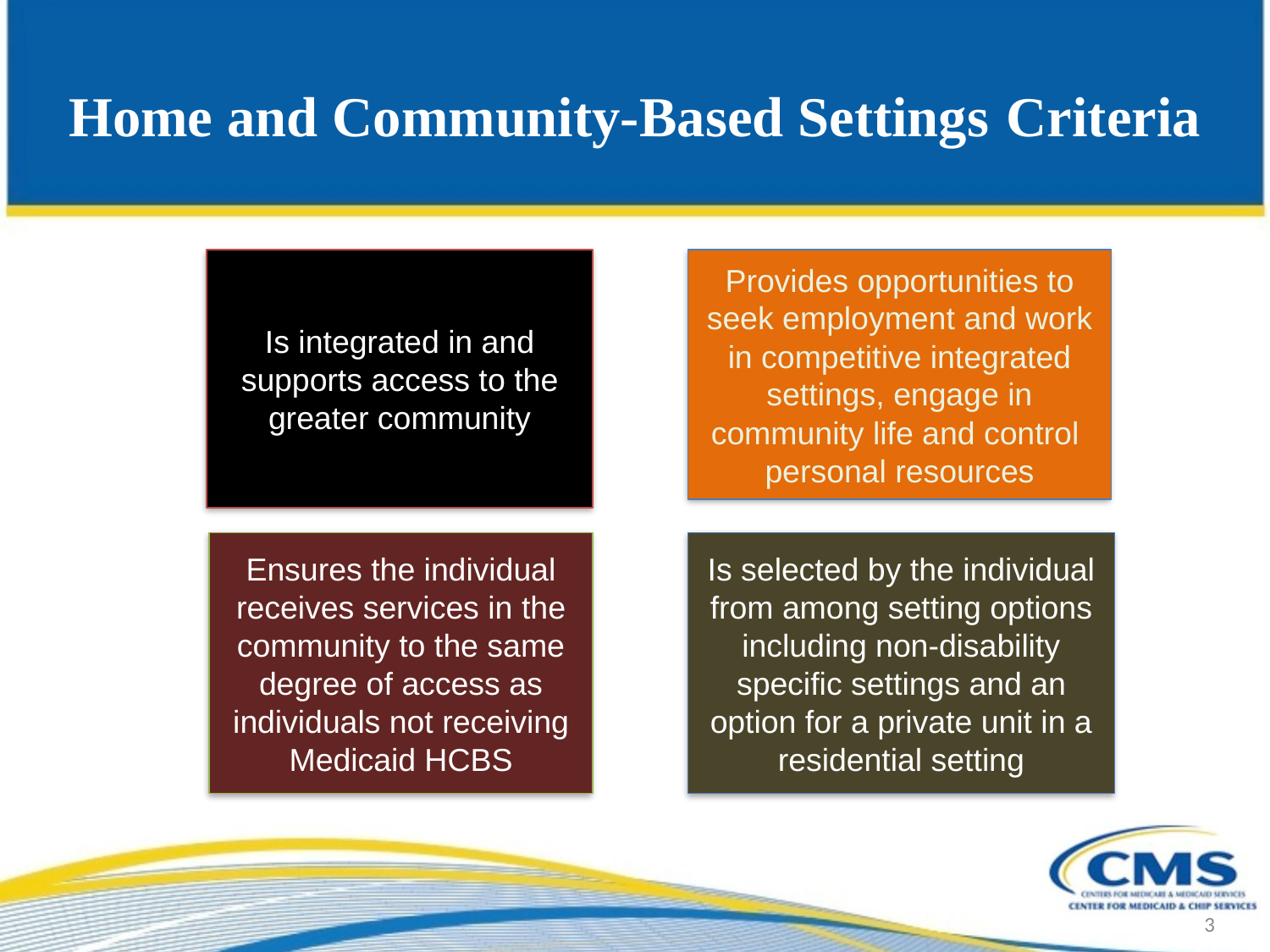

# Home and Community-Based Settings Criteria
Is integrated in and supports access to the greater community
Provides opportunities to seek employment and work in competitive integrated settings, engage in community life and control  personal resources
Ensures the individual receives services in the community to the same degree of access as individuals not receiving Medicaid HCBS
Is selected by the individual from among setting options including non-disability specific settings and an option for a private unit in a residential setting
3